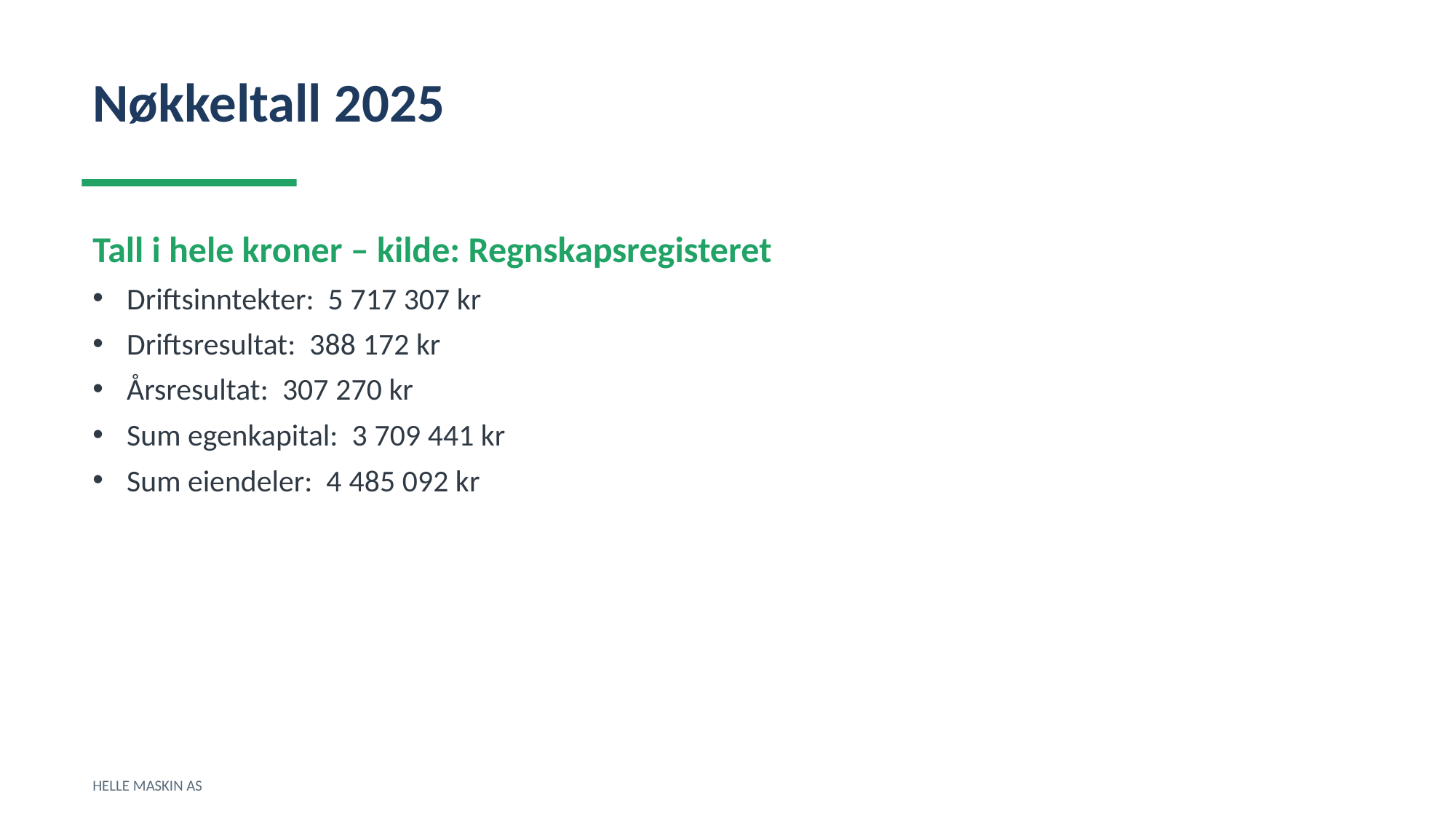

Nøkkeltall 2025

Tall i hele kroner – kilde: Regnskapsregisteret
Driftsinntekter:  5 717 307 kr
Driftsresultat:  388 172 kr
Årsresultat:  307 270 kr
Sum egenkapital:  3 709 441 kr
Sum eiendeler:  4 485 092 kr
HELLE MASKIN AS